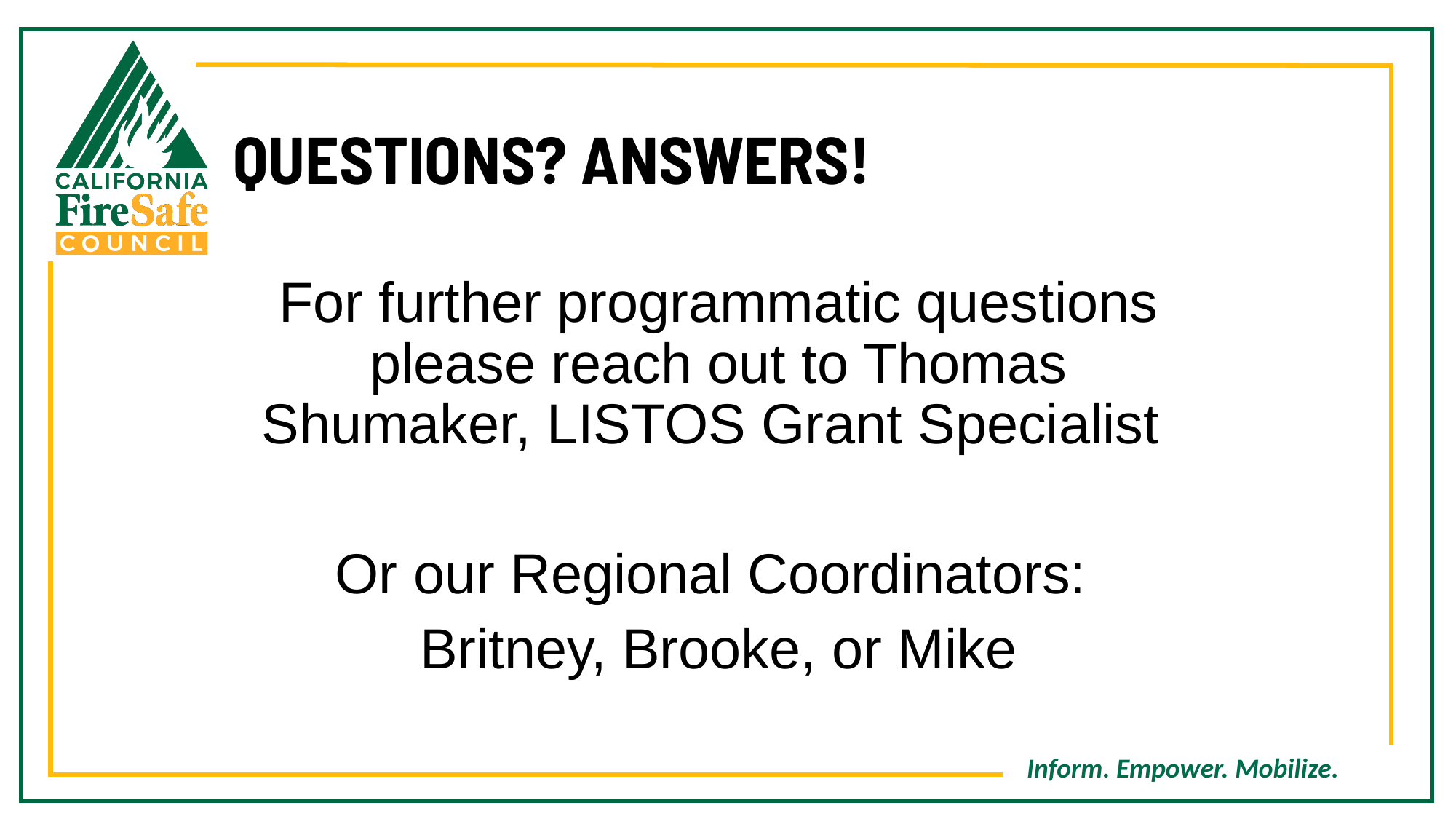

# QUESTIONS? ANSWERS!
For further programmatic questions please reach out to Thomas Shumaker, LISTOS Grant Specialist

Or our Regional Coordinators:
Britney, Brooke, or Mike